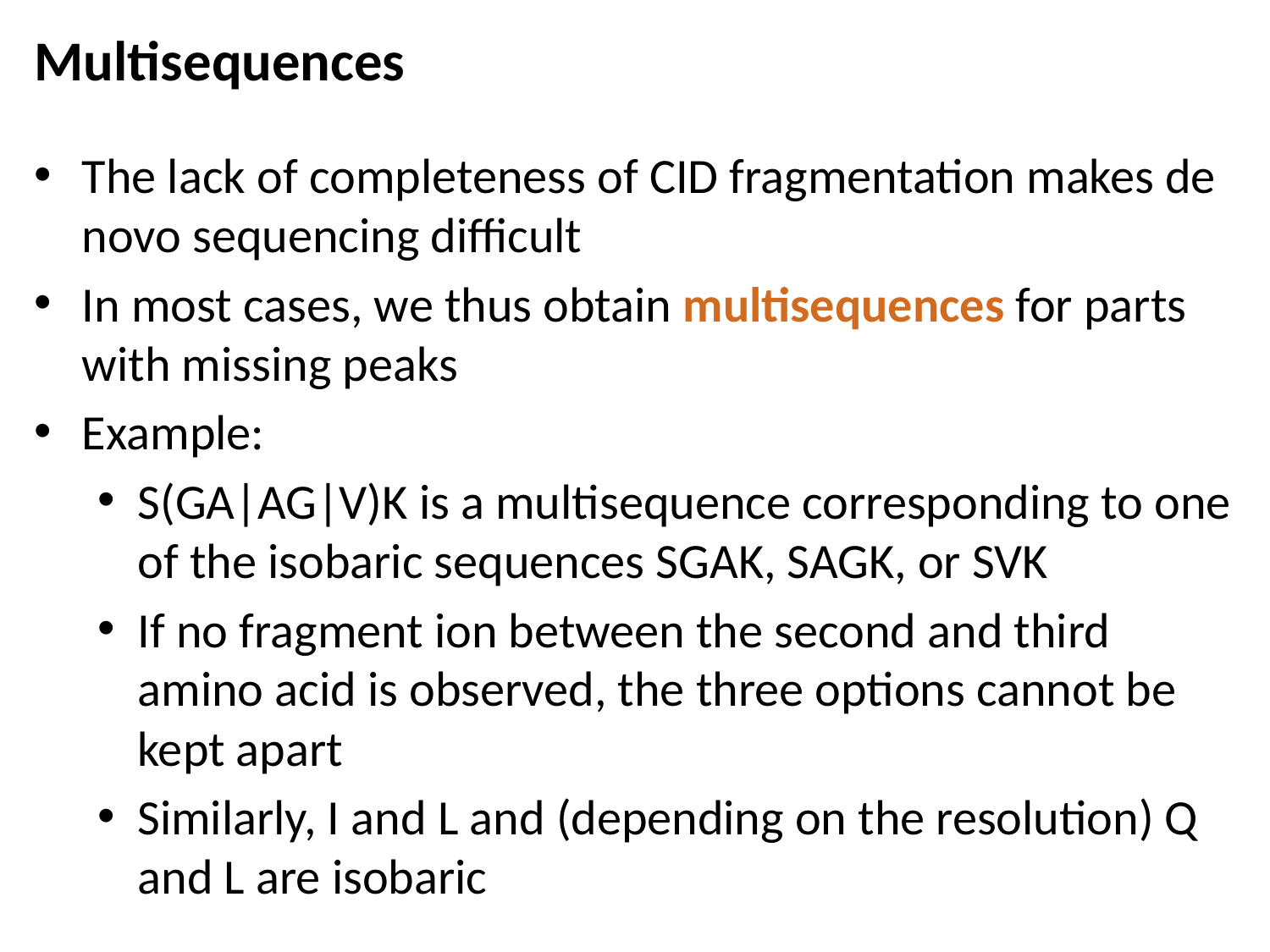

# Multisequences
The lack of completeness of CID fragmentation makes de novo sequencing difficult
In most cases, we thus obtain multisequences for parts with missing peaks
Example:
S(GA|AG|V)K is a multisequence corresponding to one of the isobaric sequences SGAK, SAGK, or SVK
If no fragment ion between the second and third amino acid is observed, the three options cannot be kept apart
Similarly, I and L and (depending on the resolution) Q and L are isobaric